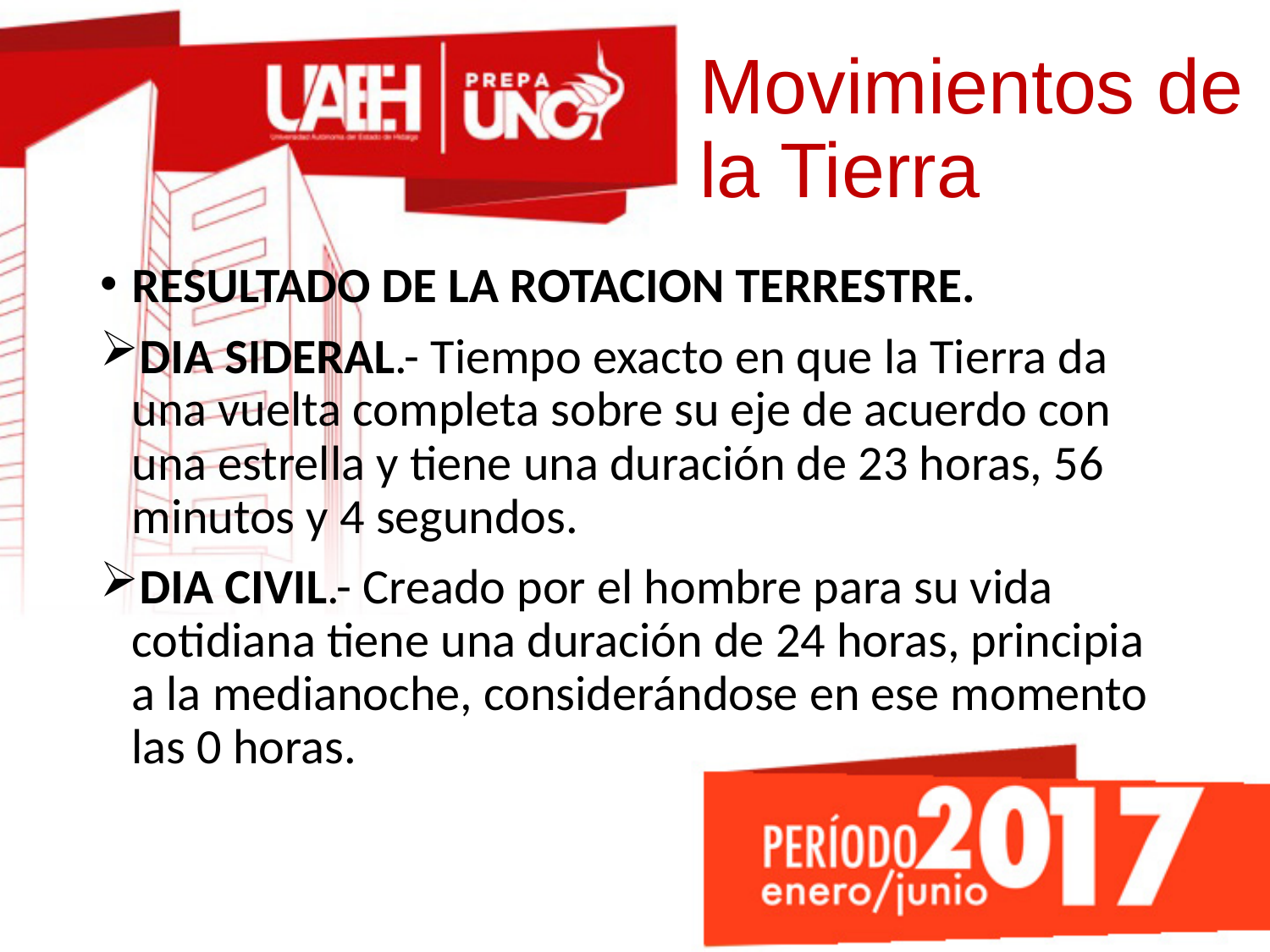

# Movimientos de la Tierra
RESULTADO DE LA ROTACION TERRESTRE.
DIA SIDERAL.- Tiempo exacto en que la Tierra da una vuelta completa sobre su eje de acuerdo con una estrella y tiene una duración de 23 horas, 56 minutos y 4 segundos.
DIA CIVIL.- Creado por el hombre para su vida cotidiana tiene una duración de 24 horas, principia a la medianoche, considerándose en ese momento las 0 horas.